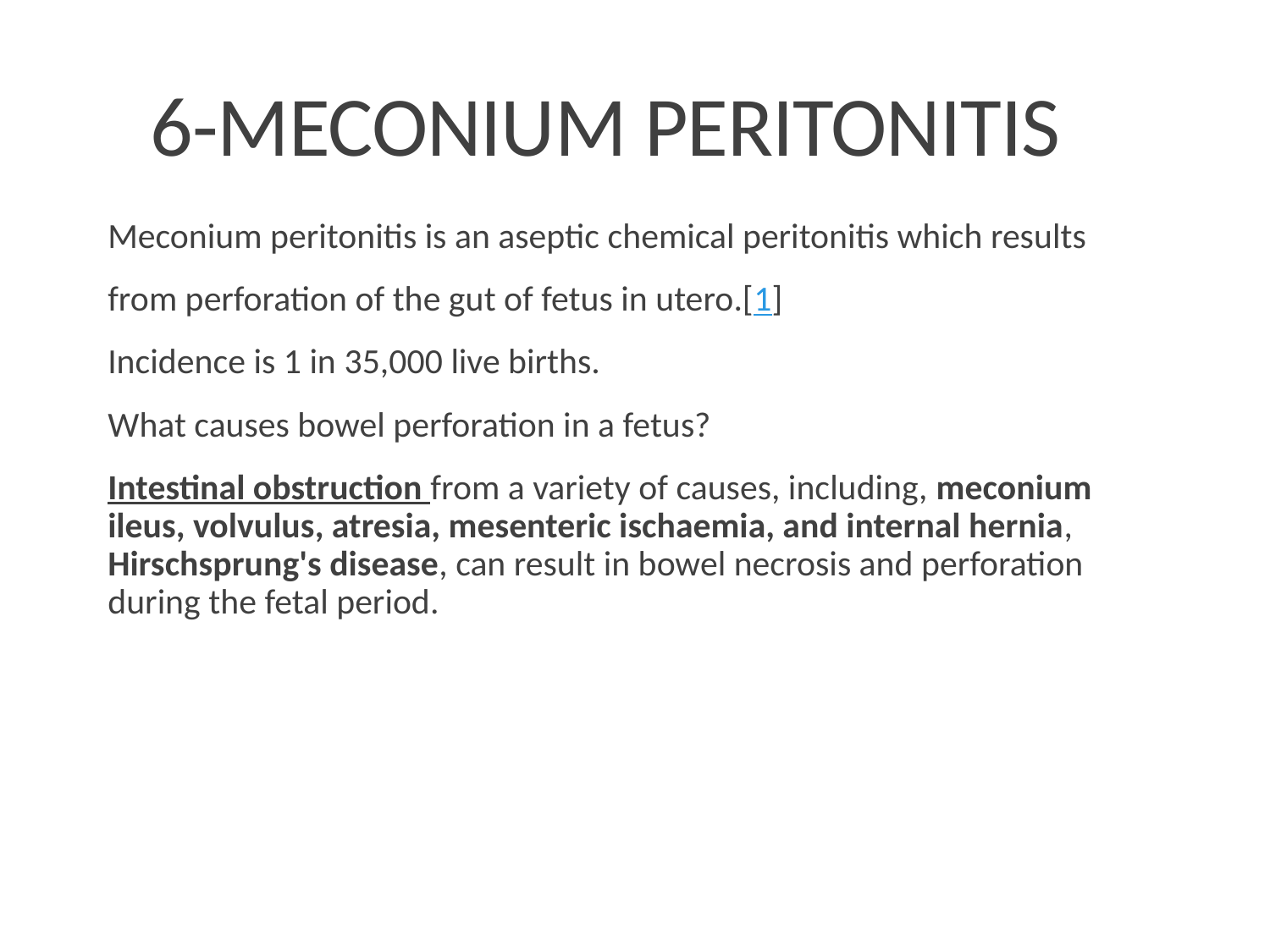

# 6-MECONIUM PERITONITIS
Meconium peritonitis is an aseptic chemical peritonitis which results
from perforation of the gut of fetus in utero.[1]
Incidence is 1 in 35,000 live births.
What causes bowel perforation in a fetus?
Intestinal obstruction from a variety of causes, including, meconium ileus, volvulus, atresia, mesenteric ischaemia, and internal hernia, Hirschsprung's disease, can result in bowel necrosis and perforation during the fetal period.